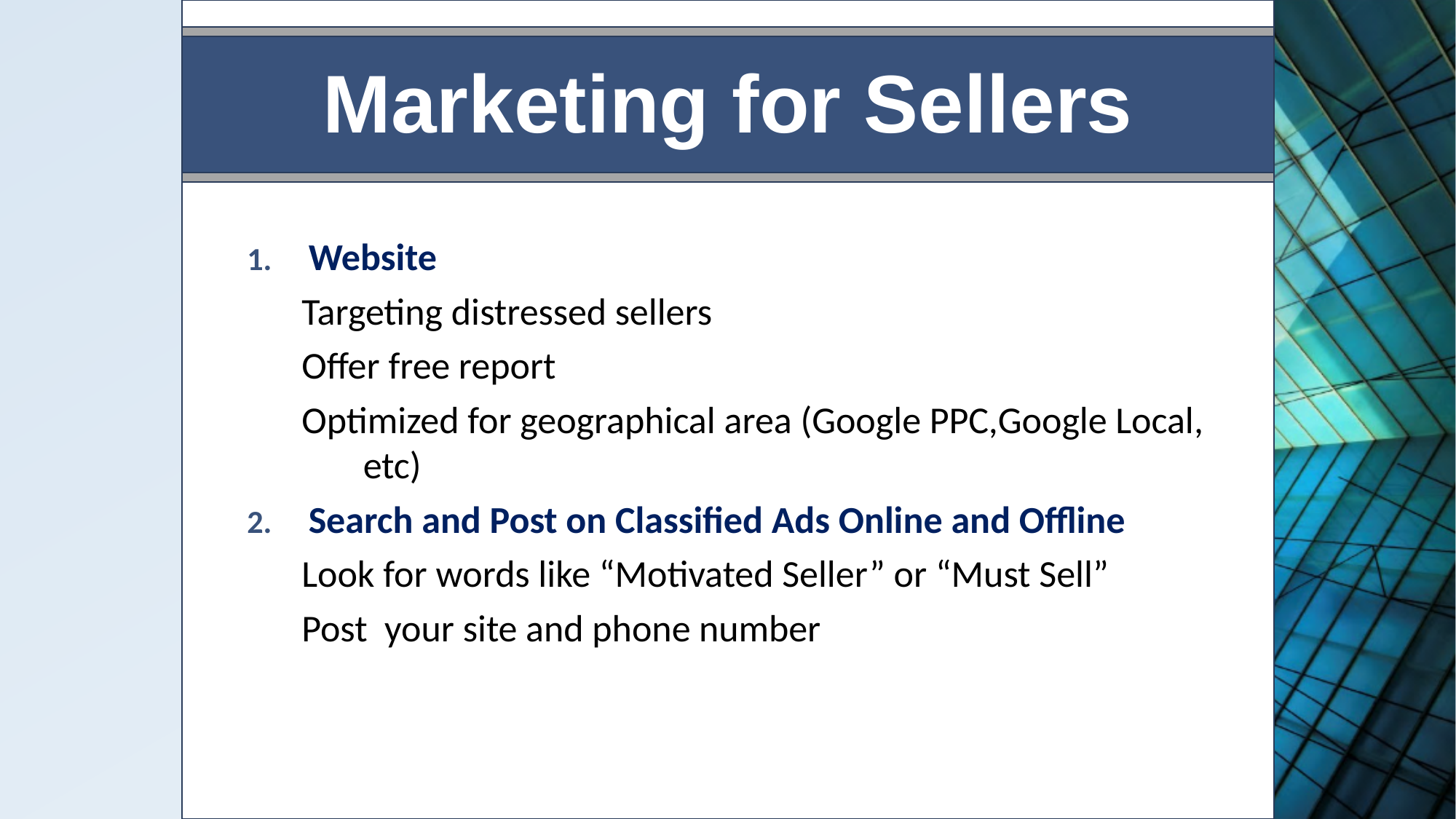

4.	Advertising Online and Offline
Your website, your phone number
Craigslist, Backpage, Business Cards, etc.

Host Free Seminar
“How to Buy Property for Long Term with No Money or Credit”
“How to Find Private Lenders”

Marketing for Sellers
Website
Targeting distressed sellers
Offer free report
Optimized for geographical area (Google PPC,Google Local, etc)
Search and Post on Classified Ads Online and Offline
Look for words like “Motivated Seller” or “Must Sell”
Post  your site and phone number